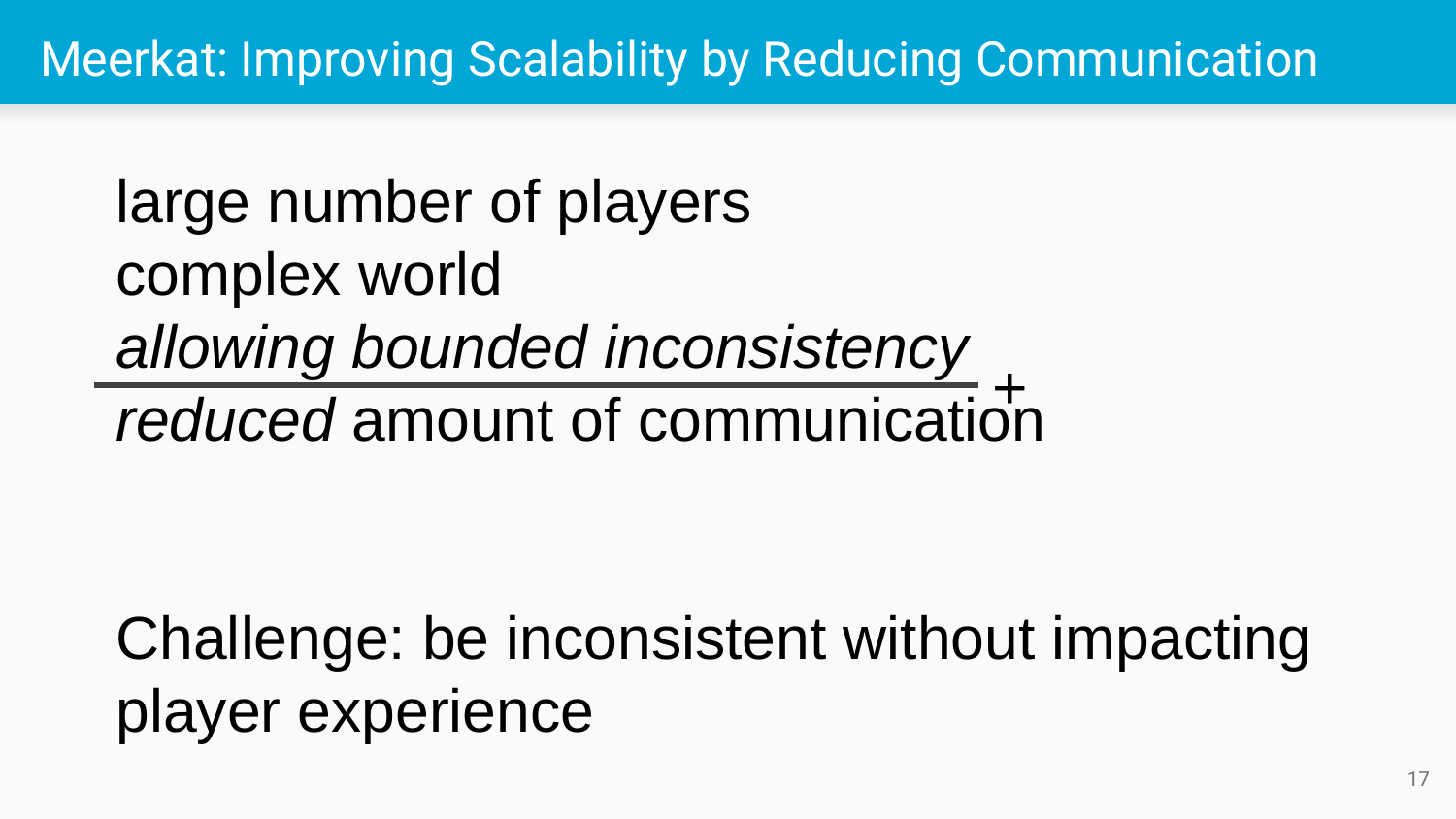

# Meerkat: Improving Scalability by Reducing Communication
large number of players
complex world
allowing bounded inconsistency
reduced amount of communication

Challenge: be inconsistent without impacting player experience
+
17